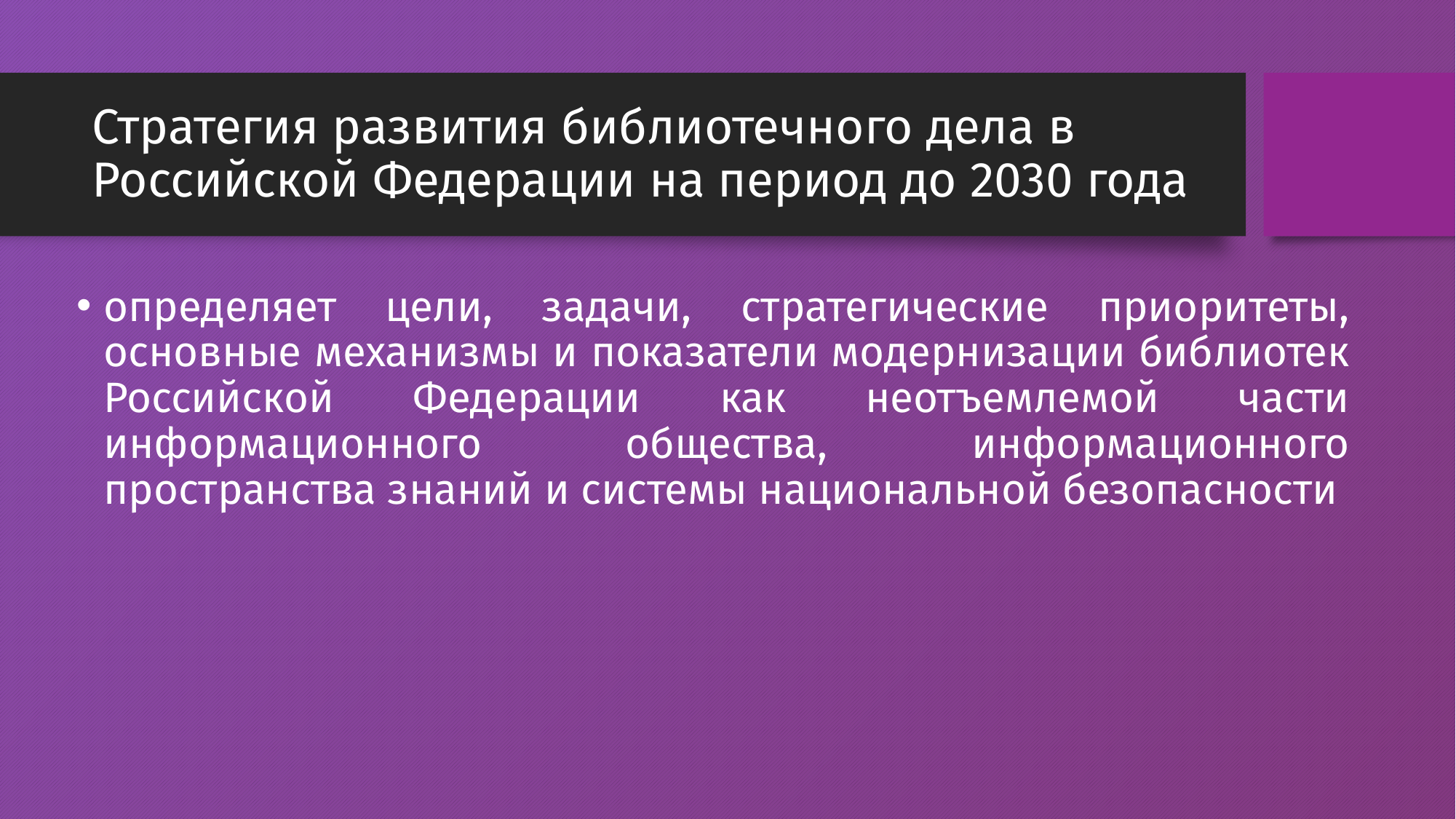

# Стратегия развития библиотечного дела в Российской Федерации на период до 2030 года
определяет цели, задачи, стратегические приоритеты, основные механизмы и показатели модернизации библиотек Российской Федерации как неотъемлемой части информационного общества, информационного пространства знаний и системы национальной безопасности